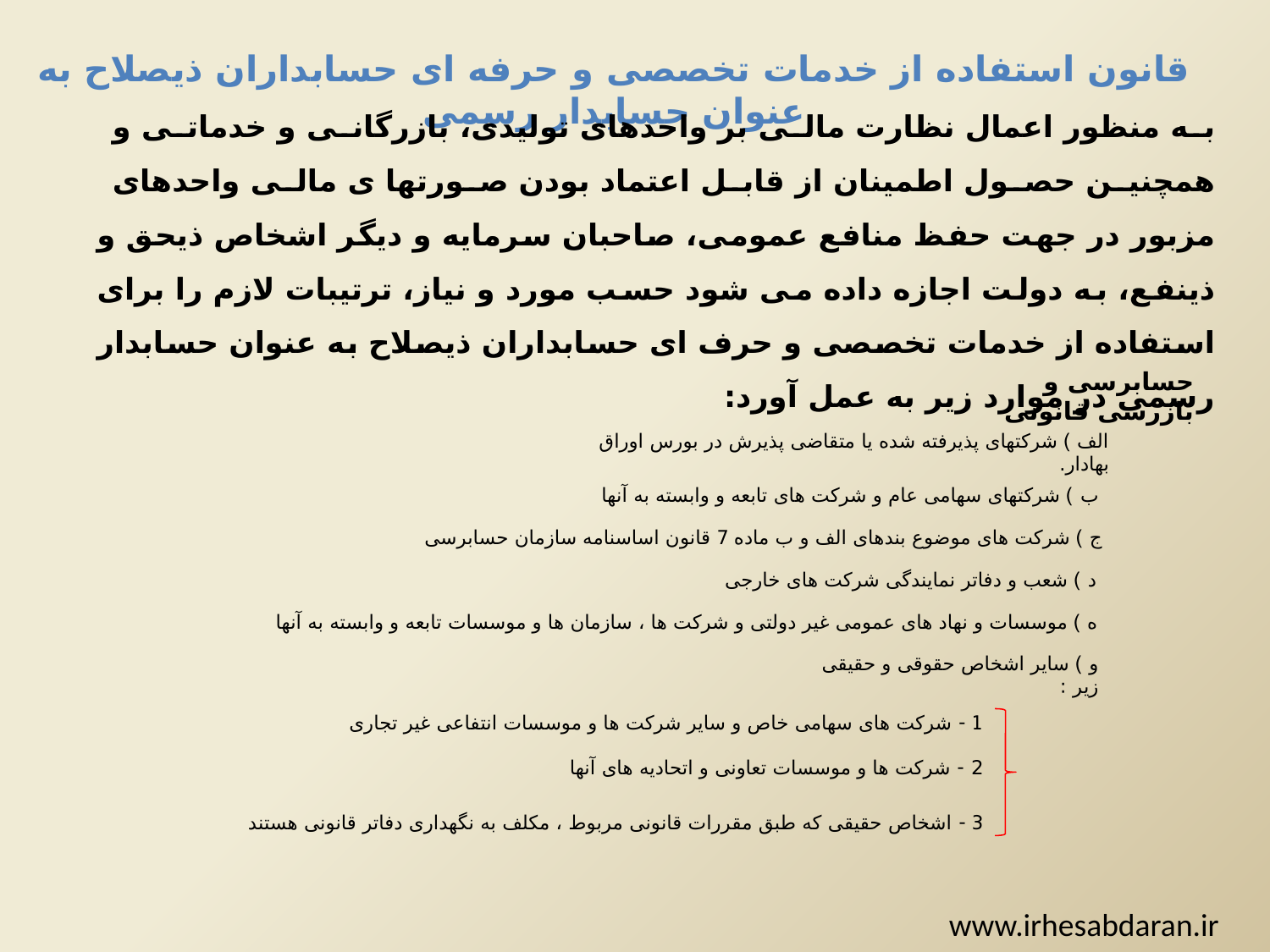

قانون استفاده از خدمات تخصصی و حرفه ای حسابداران ذیصلاح به عنوان حسابدار رسمی
به منظور اعمال نظارت مالی بر واحدهای تولیدی، بازرگانی و خدماتی و همچنین حصول اطمینان از قابل اعتماد بودن صورتها ی مالی واحدهای مزبور در جهت حفظ منافع عمومی، صاحبان سرمایه و دیگر اشخاص ذیحق و ذینفع، به دولت اجازه داده می شود حسب مورد و نیاز، ترتیبات لازم را برای استفاده از خدمات تخصصی و حرف ای حسابداران ذیصلاح به عنوان حسابدار رسمی در موارد زیر به عمل آورد:
حسابرسی و بازرسی قانونی
الف ) شرکتھای پذیرفته شده یا متقاضی پذیرش در بورس اوراق بھادار.
ب ) شرکتھای سھامی عام و شرکت های تابعه و وابسته به آنها
ج ) شرکت های موضوع بندهای الف و ب ماده 7 قانون اساسنامه سازمان حسابرسی
د ) شعب و دفاتر نمایندگی شرکت های خارجی
ه ) موسسات و نهاد های عمومی غیر دولتی و شرکت ها ، سازمان ها و موسسات تابعه و وابسته به آنها
و ) سایر اشخاص حقوقی و حقیقی زیر :
1 - شرکت های سهامی خاص و سایر شرکت ها و موسسات انتفاعی غیر تجاری

2 - شرکت ها و موسسات تعاونی و اتحادیه های آنها
3 - اشخاص حقیقی که طبق مقررات قانونی مربوط ، مکلف به نگهداری دفاتر قانونی هستند
www.irhesabdaran.ir